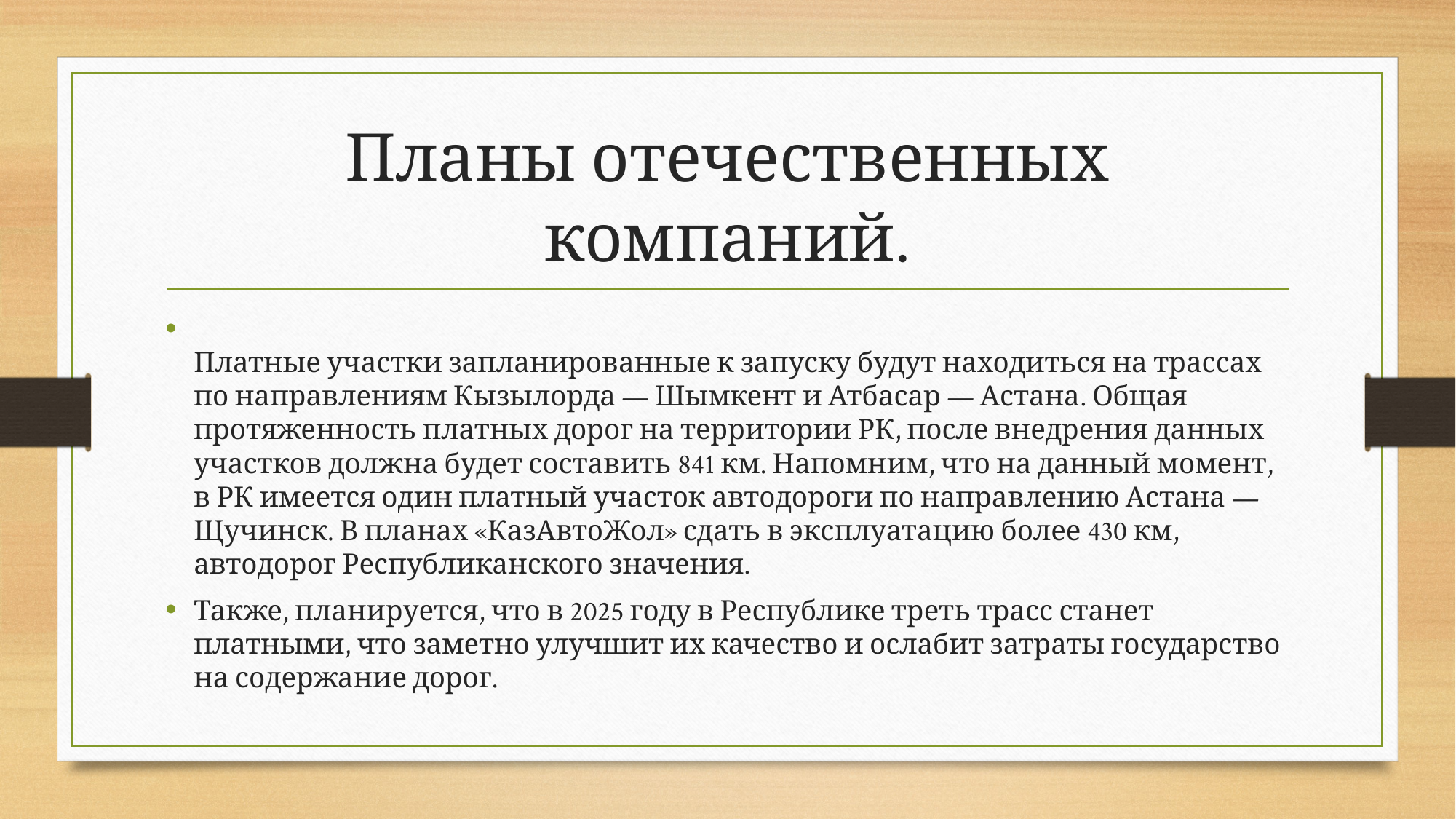

# Планы отечественных компаний.
Платные участки запланированные к запуску будут находиться на трассах по направлениям Кызылорда — Шымкент и Атбасар — Астана. Общая протяженность платных дорог на территории РК, после внедрения данных участков должна будет составить 841 км. Напомним, что на данный момент, в РК имеется один платный участок автодороги по направлению Астана — Щучинск. В планах «КазАвтоЖол» сдать в эксплуатацию более 430 км, автодорог Республиканского значения.
Также, планируется, что в 2025 году в Республике треть трасс станет платными, что заметно улучшит их качество и ослабит затраты государство на содержание дорог.